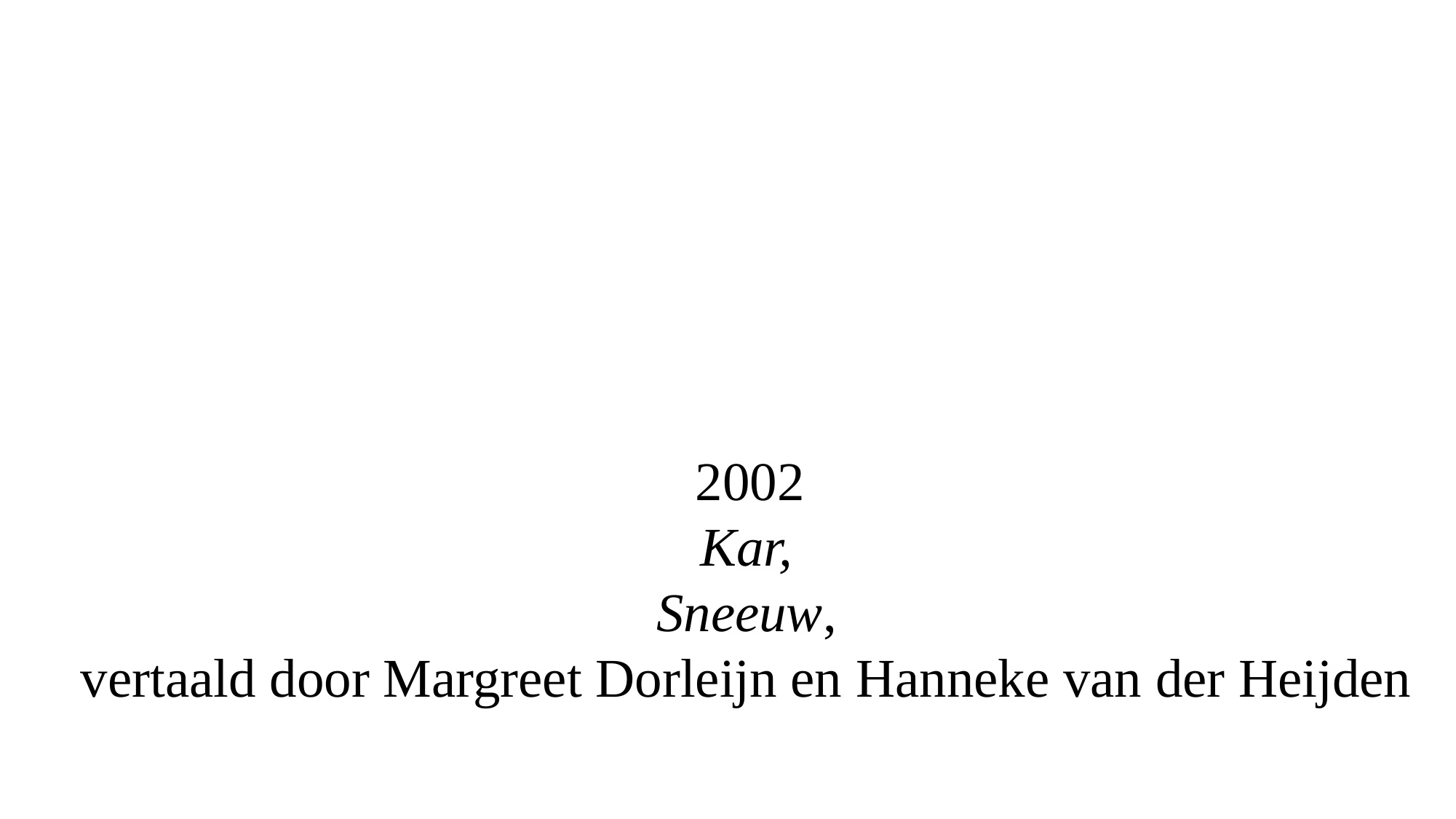

2002
Kar,
Sneeuw,
vertaald door Margreet Dorleijn en Hanneke van der Heijden